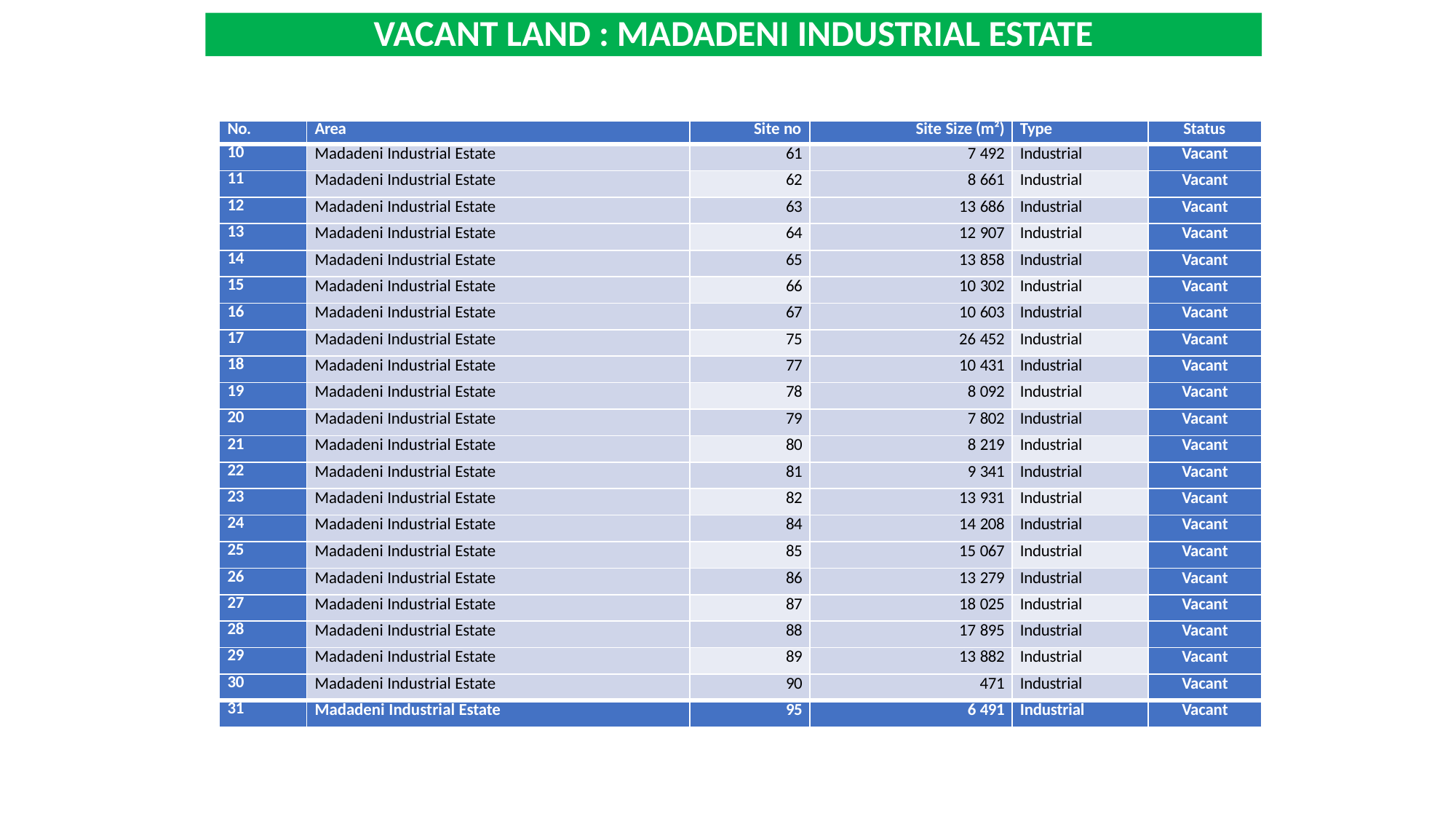

# VACANT LAND : MADADENI INDUSTRIAL ESTATE
| No. | Area | Site no | Site Size (m²) | Type | Status |
| --- | --- | --- | --- | --- | --- |
| 10 | Madadeni Industrial Estate | 61 | 7 492 | Industrial | Vacant |
| 11 | Madadeni Industrial Estate | 62 | 8 661 | Industrial | Vacant |
| 12 | Madadeni Industrial Estate | 63 | 13 686 | Industrial | Vacant |
| 13 | Madadeni Industrial Estate | 64 | 12 907 | Industrial | Vacant |
| 14 | Madadeni Industrial Estate | 65 | 13 858 | Industrial | Vacant |
| 15 | Madadeni Industrial Estate | 66 | 10 302 | Industrial | Vacant |
| 16 | Madadeni Industrial Estate | 67 | 10 603 | Industrial | Vacant |
| 17 | Madadeni Industrial Estate | 75 | 26 452 | Industrial | Vacant |
| 18 | Madadeni Industrial Estate | 77 | 10 431 | Industrial | Vacant |
| 19 | Madadeni Industrial Estate | 78 | 8 092 | Industrial | Vacant |
| 20 | Madadeni Industrial Estate | 79 | 7 802 | Industrial | Vacant |
| 21 | Madadeni Industrial Estate | 80 | 8 219 | Industrial | Vacant |
| 22 | Madadeni Industrial Estate | 81 | 9 341 | Industrial | Vacant |
| 23 | Madadeni Industrial Estate | 82 | 13 931 | Industrial | Vacant |
| 24 | Madadeni Industrial Estate | 84 | 14 208 | Industrial | Vacant |
| 25 | Madadeni Industrial Estate | 85 | 15 067 | Industrial | Vacant |
| 26 | Madadeni Industrial Estate | 86 | 13 279 | Industrial | Vacant |
| 27 | Madadeni Industrial Estate | 87 | 18 025 | Industrial | Vacant |
| 28 | Madadeni Industrial Estate | 88 | 17 895 | Industrial | Vacant |
| 29 | Madadeni Industrial Estate | 89 | 13 882 | Industrial | Vacant |
| 30 | Madadeni Industrial Estate | 90 | 471 | Industrial | Vacant |
| 31 | Madadeni Industrial Estate | 95 | 6 491 | Industrial | Vacant |